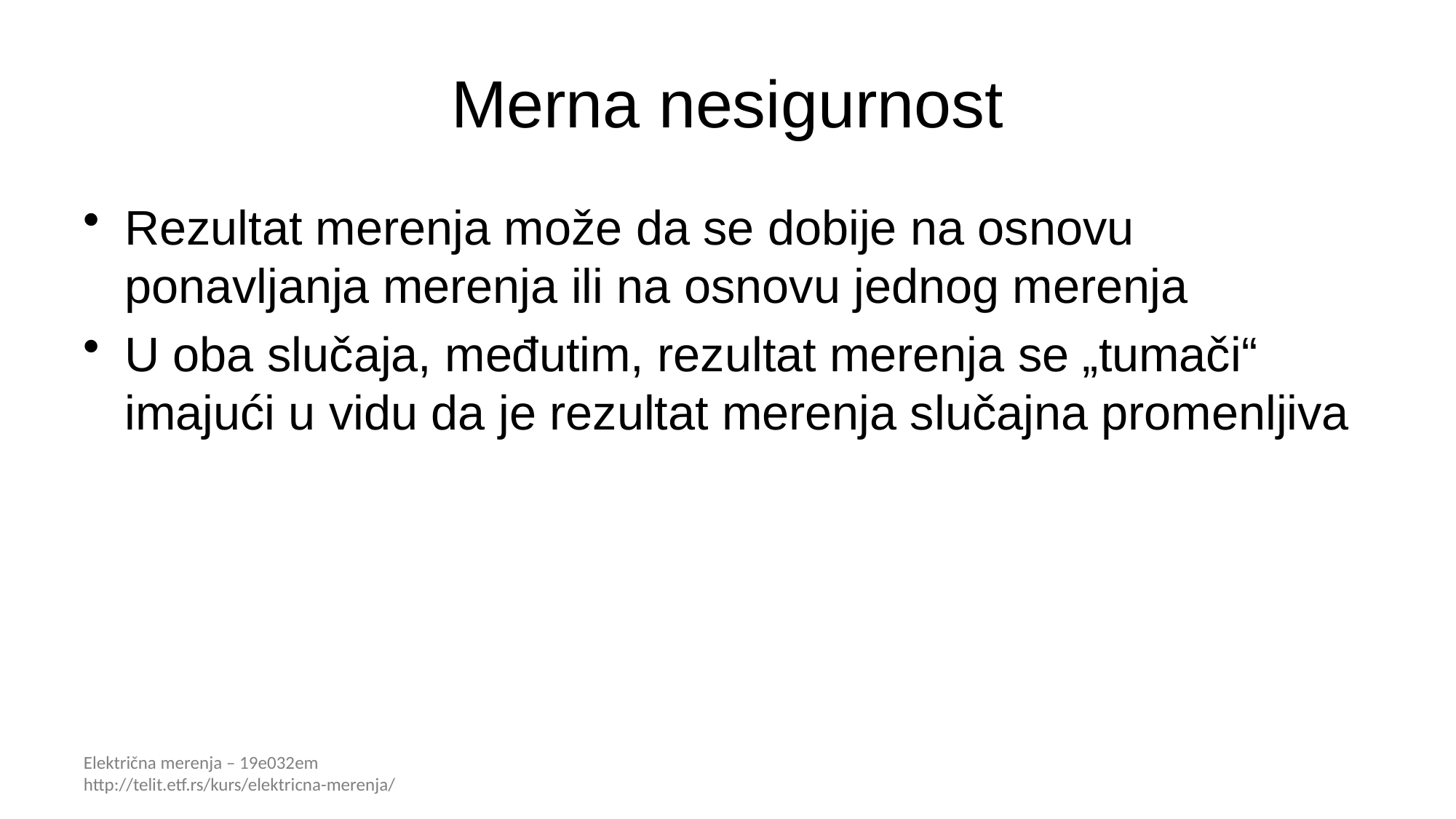

# Merna nesigurnost
Rezultat merenja može da se dobije na osnovu ponavljanja merenja ili na osnovu jednog merenja
U oba slučaja, međutim, rezultat merenja se „tumači“ imajući u vidu da je rezultat merenja slučajna promenljiva

Električna merenja – 19e032em http://telit.etf.rs/kurs/elektricna-merenja/